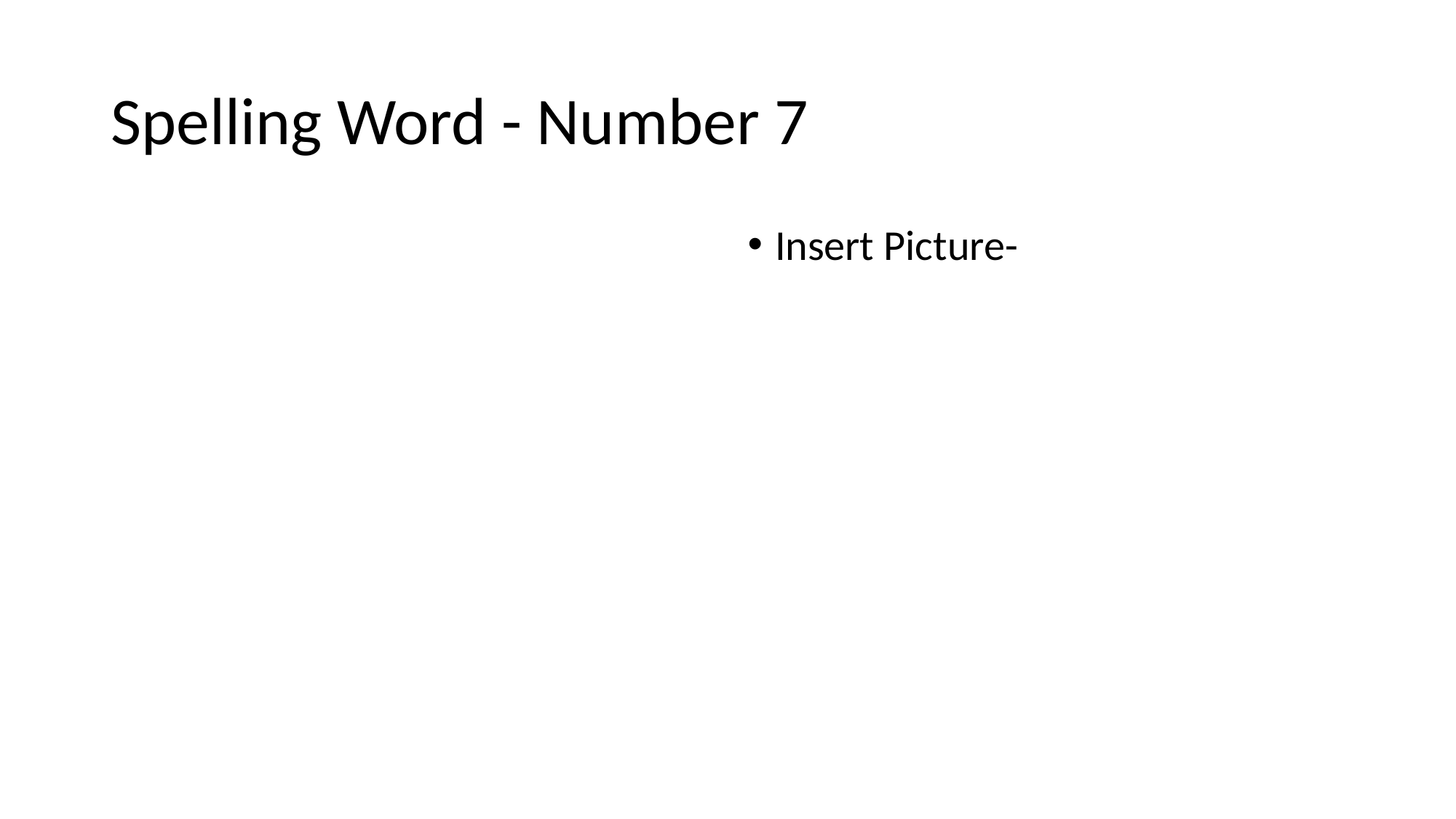

# Spelling Word - Number 7

Insert Picture-